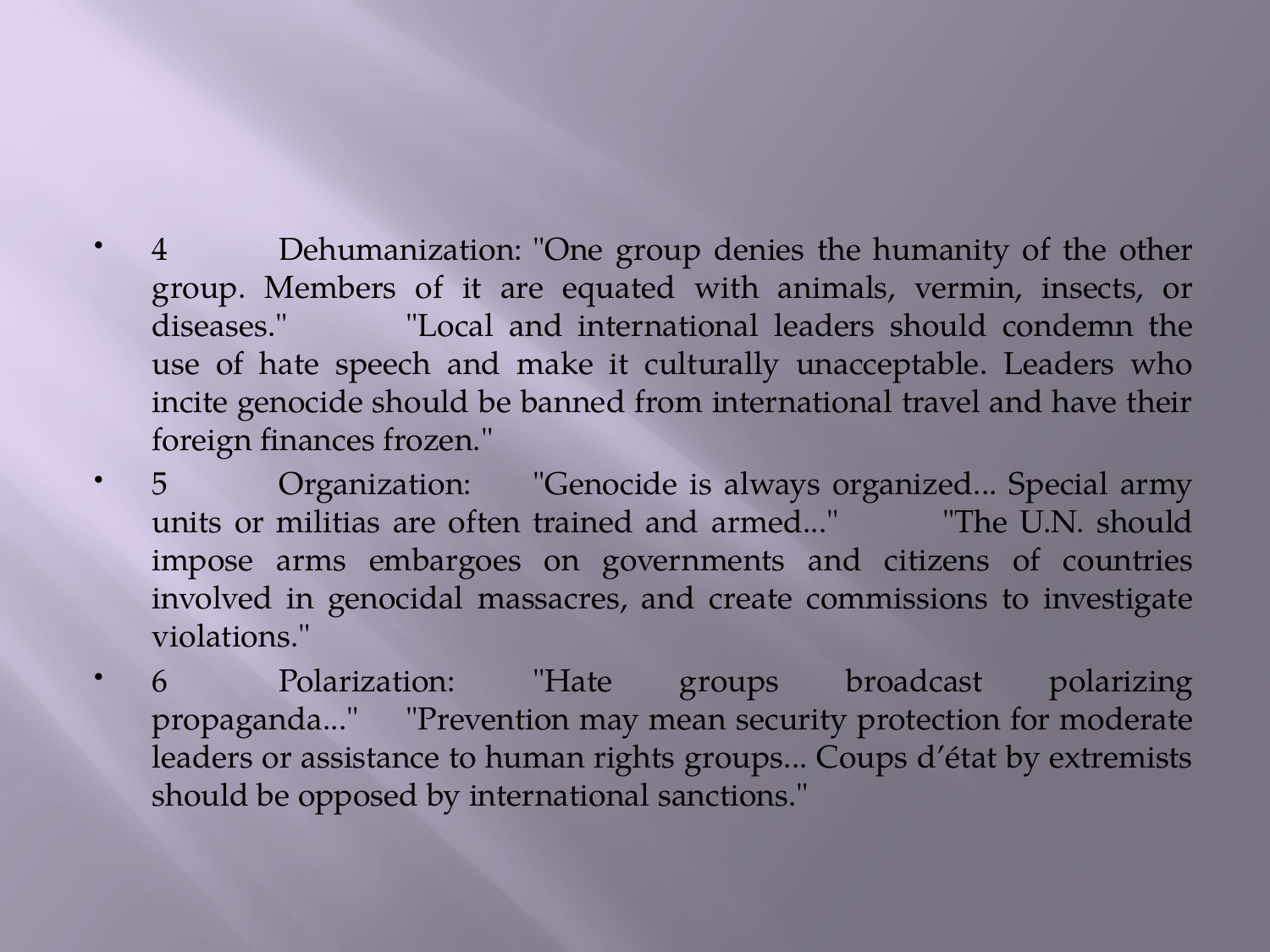

#
4	Dehumanization:	"One group denies the humanity of the other group. Members of it are equated with animals, vermin, insects, or diseases."	"Local and international leaders should condemn the use of hate speech and make it culturally unacceptable. Leaders who incite genocide should be banned from international travel and have their foreign finances frozen."
5	Organization:	"Genocide is always organized... Special army units or militias are often trained and armed..."	"The U.N. should impose arms embargoes on governments and citizens of countries involved in genocidal massacres, and create commissions to investigate violations."
6	Polarization:	"Hate groups broadcast polarizing propaganda..."	"Prevention may mean security protection for moderate leaders or assistance to human rights groups... Coups d’état by extremists should be opposed by international sanctions."